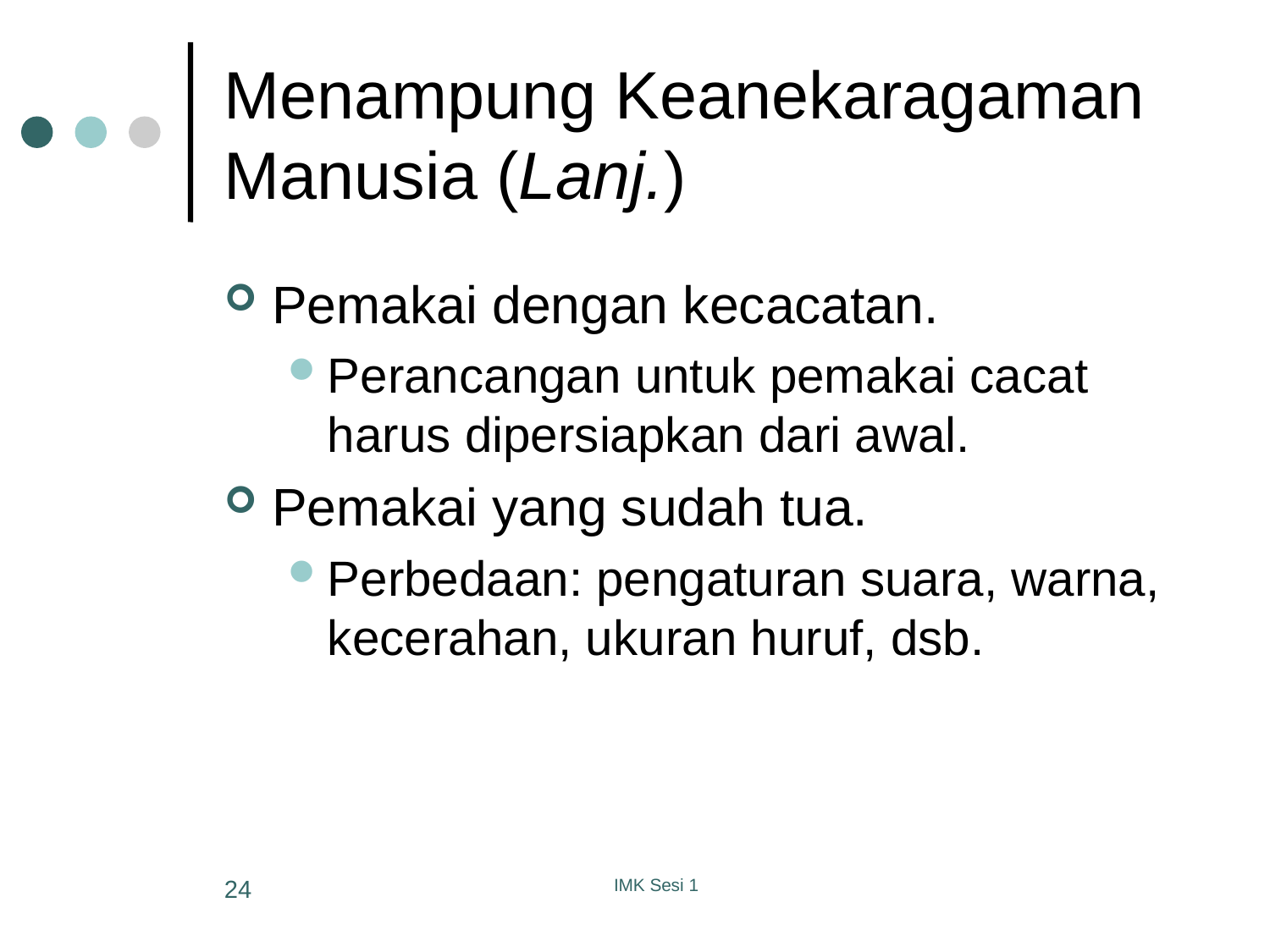

# Menampung Keanekaragaman Manusia (Lanj.)
Pemakai dengan kecacatan.
Perancangan untuk pemakai cacat harus dipersiapkan dari awal.
Pemakai yang sudah tua.
Perbedaan: pengaturan suara, warna, kecerahan, ukuran huruf, dsb.
24
IMK Sesi 1